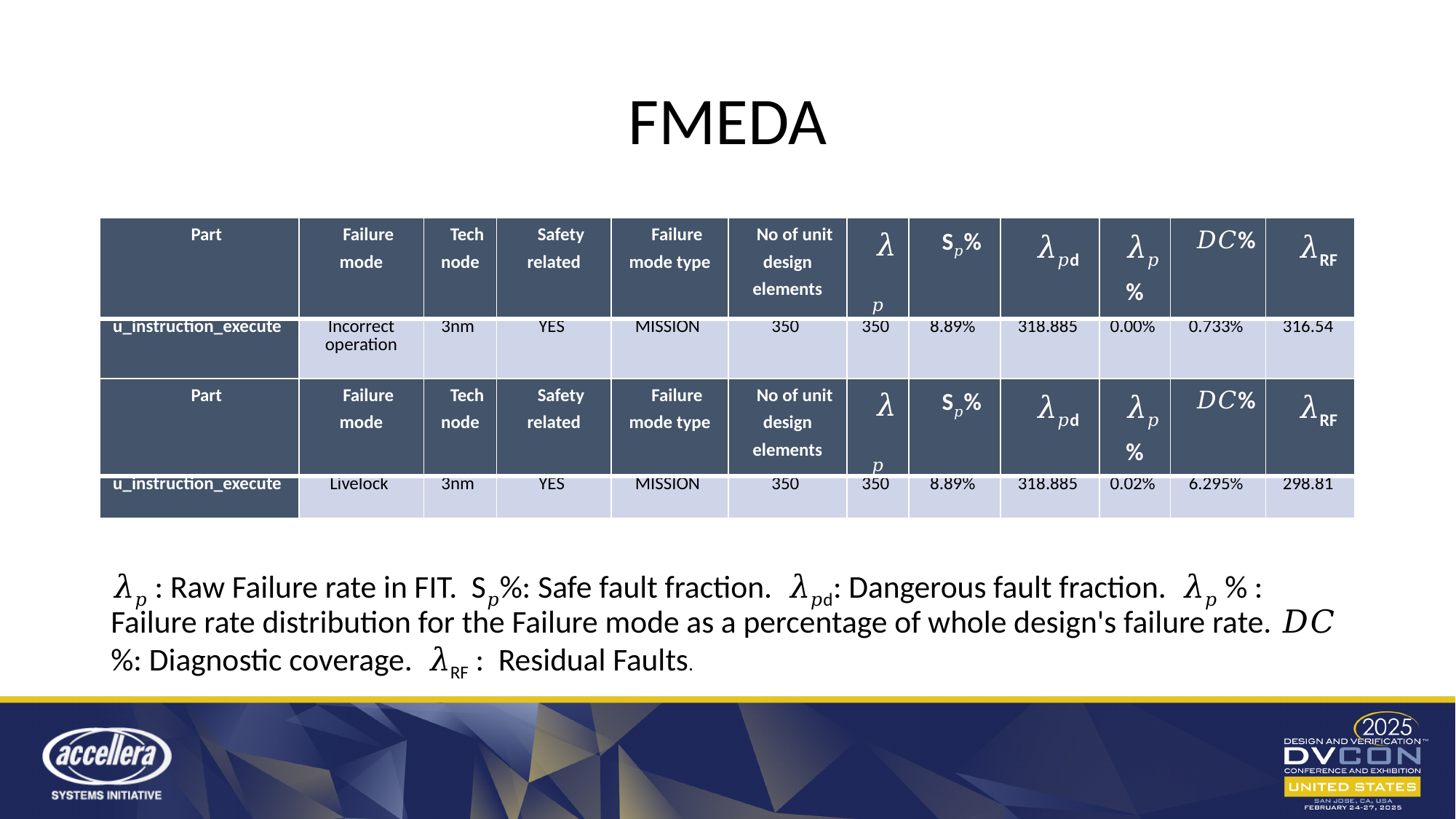

# FMEDA

𝜆𝑝 : Raw Failure rate in FIT.  S𝑝%: Safe fault fraction.  𝜆𝑝d: Dangerous fault fraction.  𝜆𝑝 % : Failure rate distribution for the Failure mode as a percentage of whole design's failure rate. 𝐷𝐶%: Diagnostic coverage.  𝜆RF :  Residual Faults.

| Part | Failure mode | Tech node | Safety related | Failure mode type | No of unit design elements | 𝜆𝑝 | S𝑝% | 𝜆𝑝d | 𝜆𝑝 % | 𝐷𝐶% | 𝜆RF |
| --- | --- | --- | --- | --- | --- | --- | --- | --- | --- | --- | --- |
| u\_instruction\_execute | Incorrect operation | 3nm | YES | MISSION | 350 | 350 | 8.89% | 318.885 | 0.00% | 0.733% | 316.54 |
| Part | Failure mode | Tech node | Safety related | Failure mode type | No of unit design elements | 𝜆𝑝 | S𝑝% | 𝜆𝑝d | 𝜆𝑝 % | 𝐷𝐶% | 𝜆RF |
| --- | --- | --- | --- | --- | --- | --- | --- | --- | --- | --- | --- |
| u\_instruction\_execute | Livelock | 3nm | YES | MISSION | 350 | 350 | 8.89% | 318.885 | 0.02% | 6.295% | 298.81 |